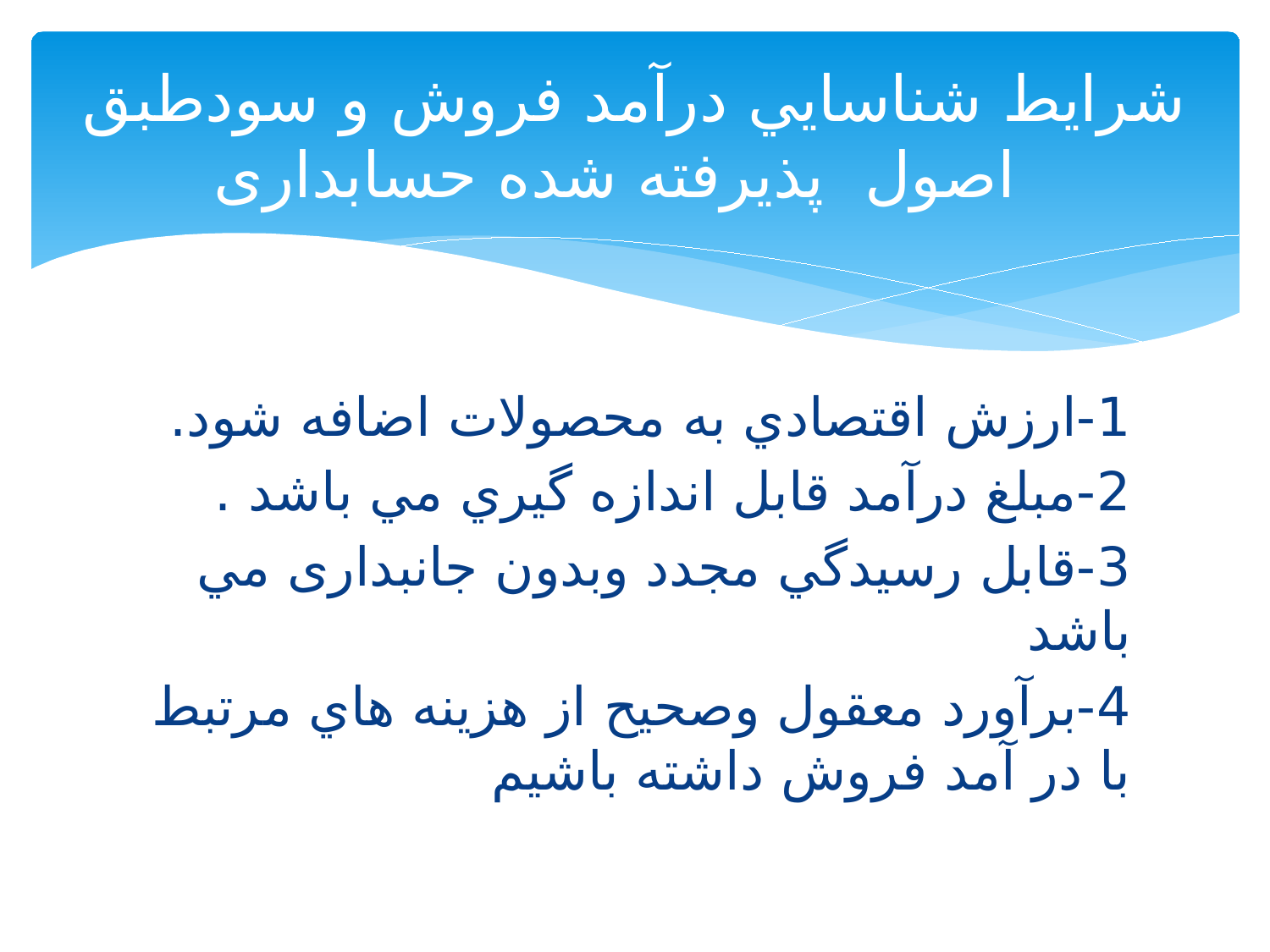

# شرايط شناسايي درآمد فروش و سودطبق اصول  پذيرفته شده حسابداری
1-ارزش اقتصادي به محصولات اضافه شود.
2-مبلغ درآمد قابل اندازه گيري مي باشد .
3-قابل رسيدگي مجدد وبدون جانبداری مي باشد
4-برآورد معقول وصحيح از هزينه هاي مرتبط با در آمد فروش داشته باشیم